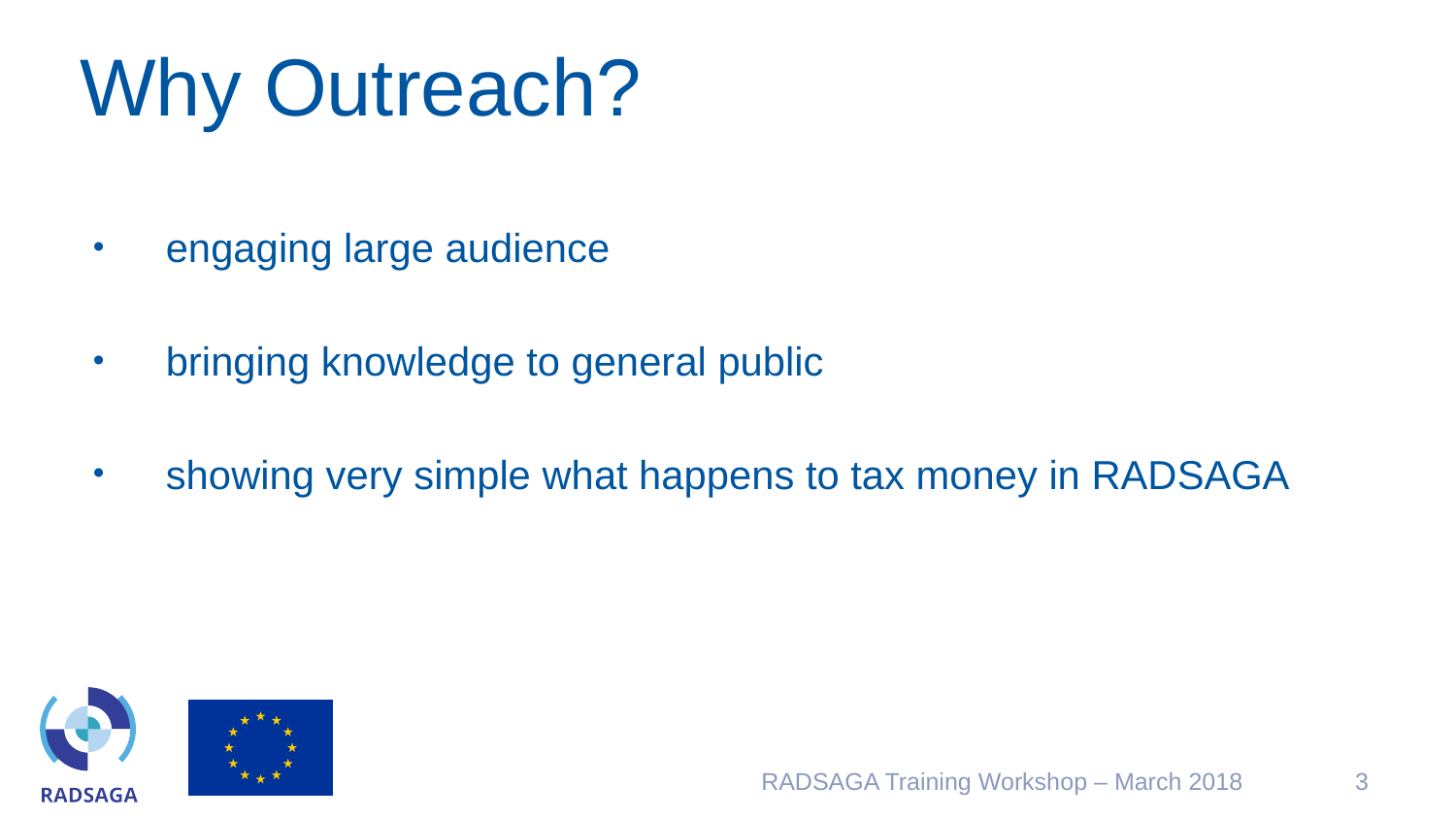

# Why Outreach?

engaging large audience

bringing knowledge to general public

showing very simple what happens to tax money in RADSAGA
RADSAGA Training Workshop – March 2018
3